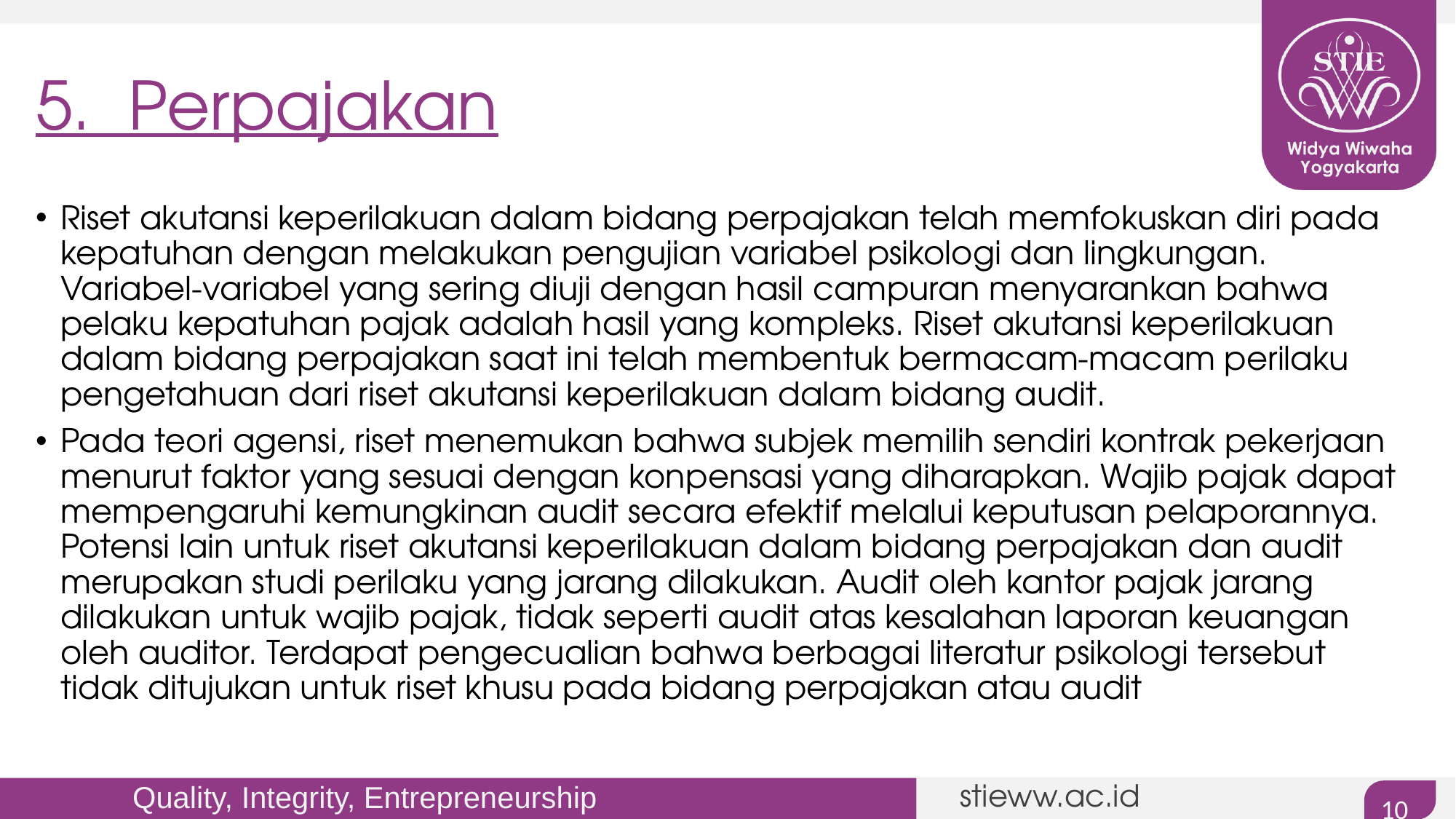

# 5.  Perpajakan
Riset akutansi keperilakuan dalam bidang perpajakan telah memfokuskan diri pada kepatuhan dengan melakukan pengujian variabel psikologi dan lingkungan. Variabel-variabel yang sering diuji dengan hasil campuran menyarankan bahwa pelaku kepatuhan pajak adalah hasil yang kompleks. Riset akutansi keperilakuan dalam bidang perpajakan saat ini telah membentuk bermacam-macam perilaku pengetahuan dari riset akutansi keperilakuan dalam bidang audit.
Pada teori agensi, riset menemukan bahwa subjek memilih sendiri kontrak pekerjaan menurut faktor yang sesuai dengan konpensasi yang diharapkan. Wajib pajak dapat mempengaruhi kemungkinan audit secara efektif melalui keputusan pelaporannya. Potensi lain untuk riset akutansi keperilakuan dalam bidang perpajakan dan audit merupakan studi perilaku yang jarang dilakukan. Audit oleh kantor pajak jarang dilakukan untuk wajib pajak, tidak seperti audit atas kesalahan laporan keuangan oleh auditor. Terdapat pengecualian bahwa berbagai literatur psikologi tersebut tidak ditujukan untuk riset khusu pada bidang perpajakan atau audit